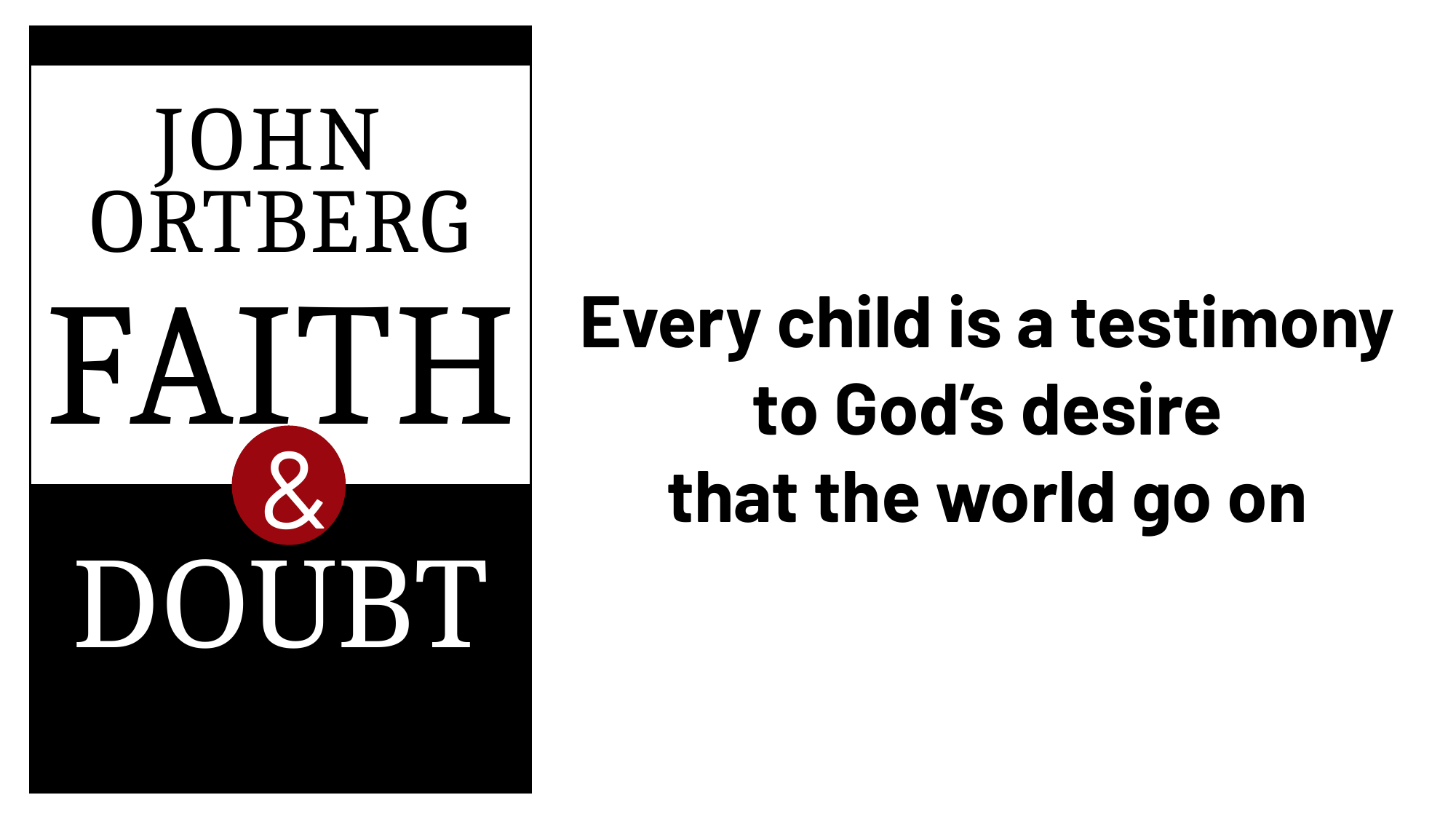

JOHN
ORTBERG
FAITH
&

DOUBT
Every child is a testimony to God’s desire
that the world go on